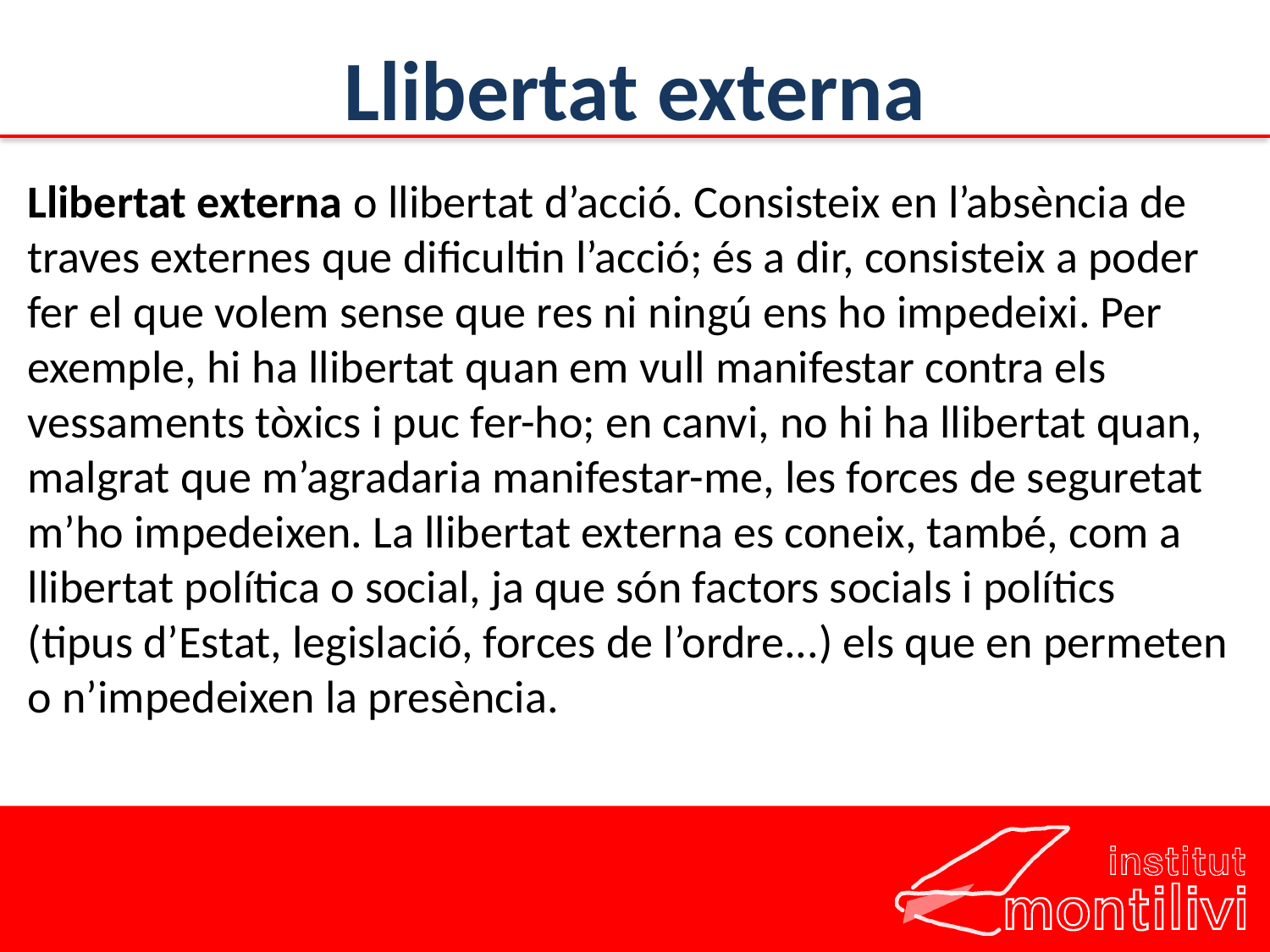

# Llibertat externa
Llibertat externa o llibertat d’acció. Consisteix en l’absència de traves externes que dificultin l’acció; és a dir, consisteix a poder fer el que volem sense que res ni ningú ens ho impedeixi. Per exemple, hi ha llibertat quan em vull manifestar contra els vessaments tòxics i puc fer-ho; en canvi, no hi ha llibertat quan, malgrat que m’agradaria manifestar-me, les forces de seguretat m’ho impedeixen. La llibertat externa es coneix, també, com a llibertat política o social, ja que són factors socials i polítics (tipus d’Estat, legislació, forces de l’ordre...) els que en permeten o n’impedeixen la presència.